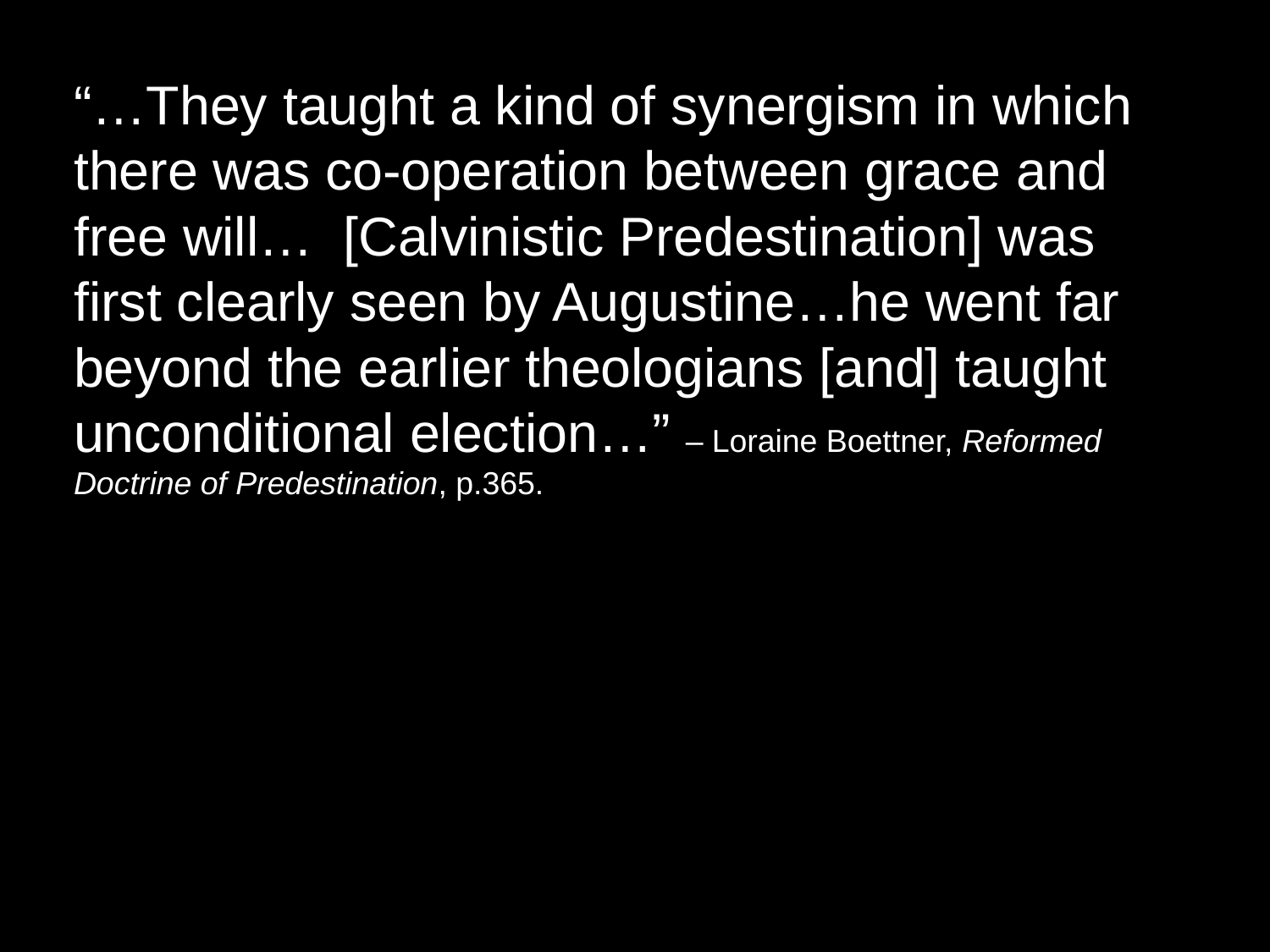

“…They taught a kind of synergism in which there was co-operation between grace and free will…  [Calvinistic Predestination] was first clearly seen by Augustine…he went far beyond the earlier theologians [and] taught unconditional election…” – Loraine Boettner, Reformed Doctrine of Predestination, p.365.